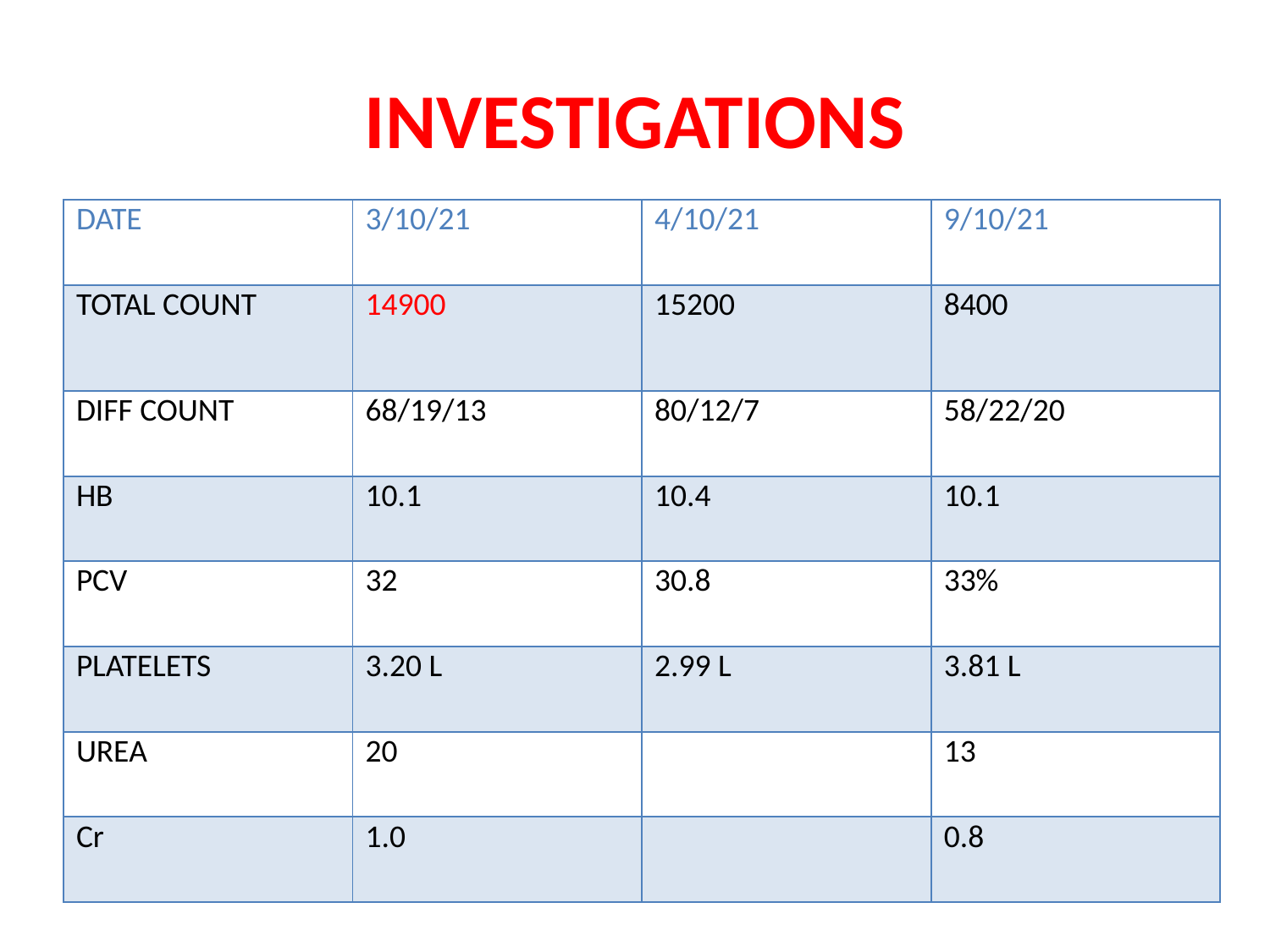

# INVESTIGATIONS
| DATE | 3/10/21 | 4/10/21 | 9/10/21 |
| --- | --- | --- | --- |
| TOTAL COUNT | 14900 | 15200 | 8400 |
| DIFF COUNT | 68/19/13 | 80/12/7 | 58/22/20 |
| HB | 10.1 | 10.4 | 10.1 |
| PCV | 32 | 30.8 | 33% |
| PLATELETS | 3.20 L | 2.99 L | 3.81 L |
| UREA | 20 |  | 13 |
| Cr | 1.0 |  | 0.8 |